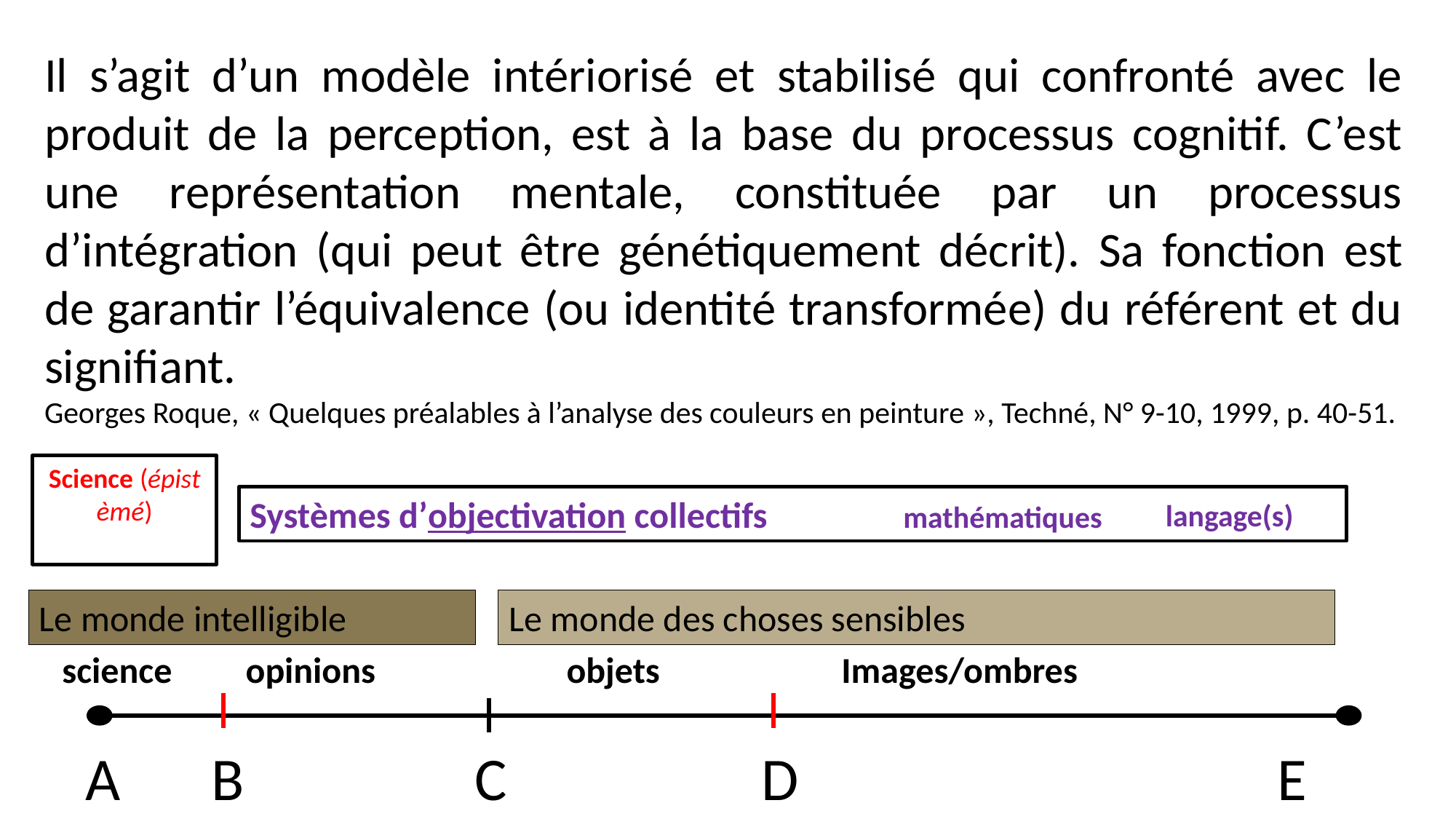

Il s’agit d’un modèle intériorisé et stabilisé qui confronté avec le produit de la perception, est à la base du processus cognitif. C’est une représentation mentale, constituée par un processus d’intégration (qui peut être génétiquement décrit). Sa fonction est de garantir l’équivalence (ou identité transformée) du référent et du signifiant.
Georges Roque, « Quelques préalables à l’analyse des couleurs en peinture », Techné, N° 9-10, 1999, p. 40-51.
Science (épistèmé)

Systèmes d’objectivation collectifs
langage(s)
mathématiques
Le monde intelligible
Le monde des choses sensibles
science
opinions
objets
Images/ombres

A
B
C
D
E